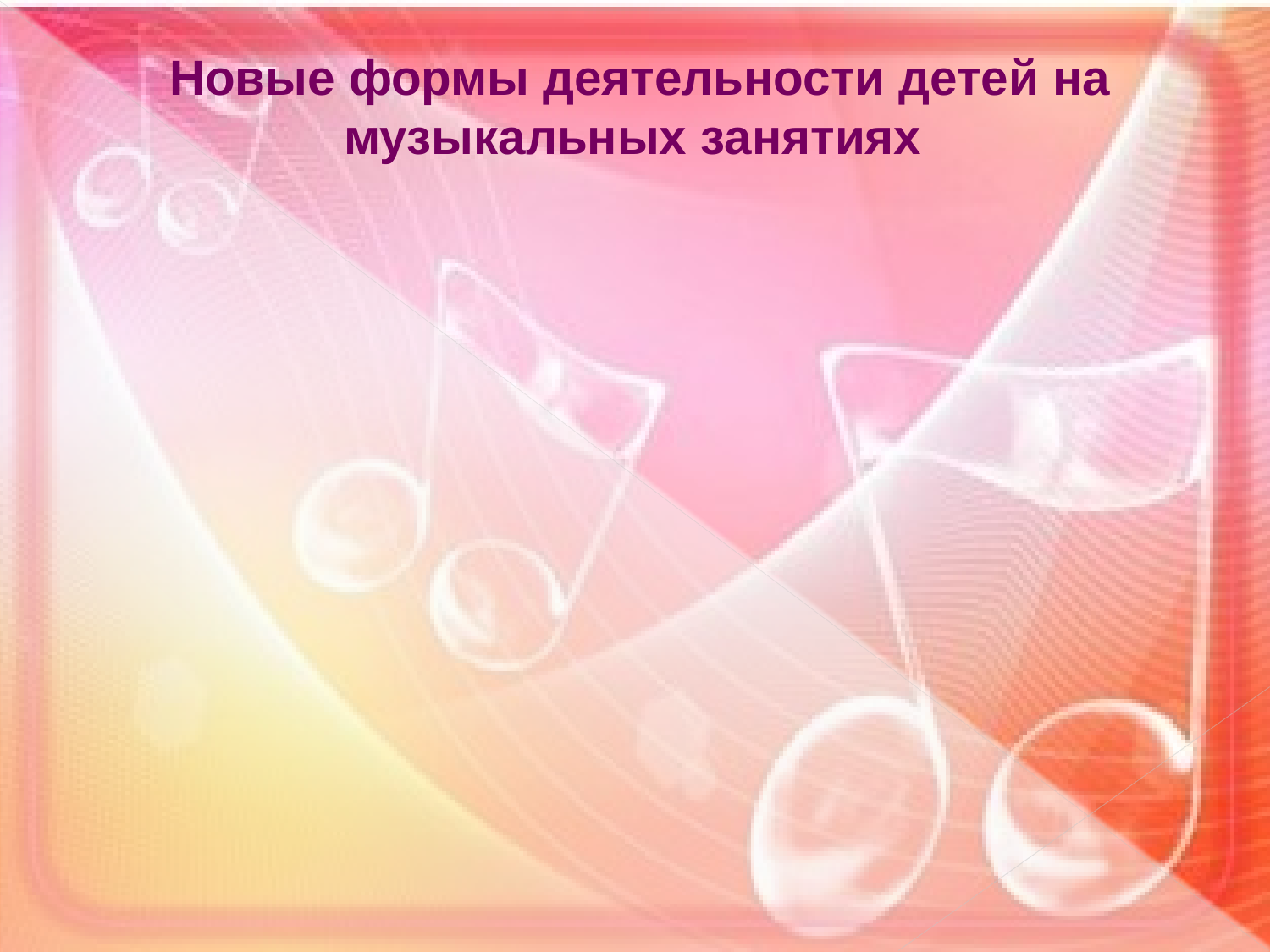

Новые формы деятельности детей на музыкальных занятиях